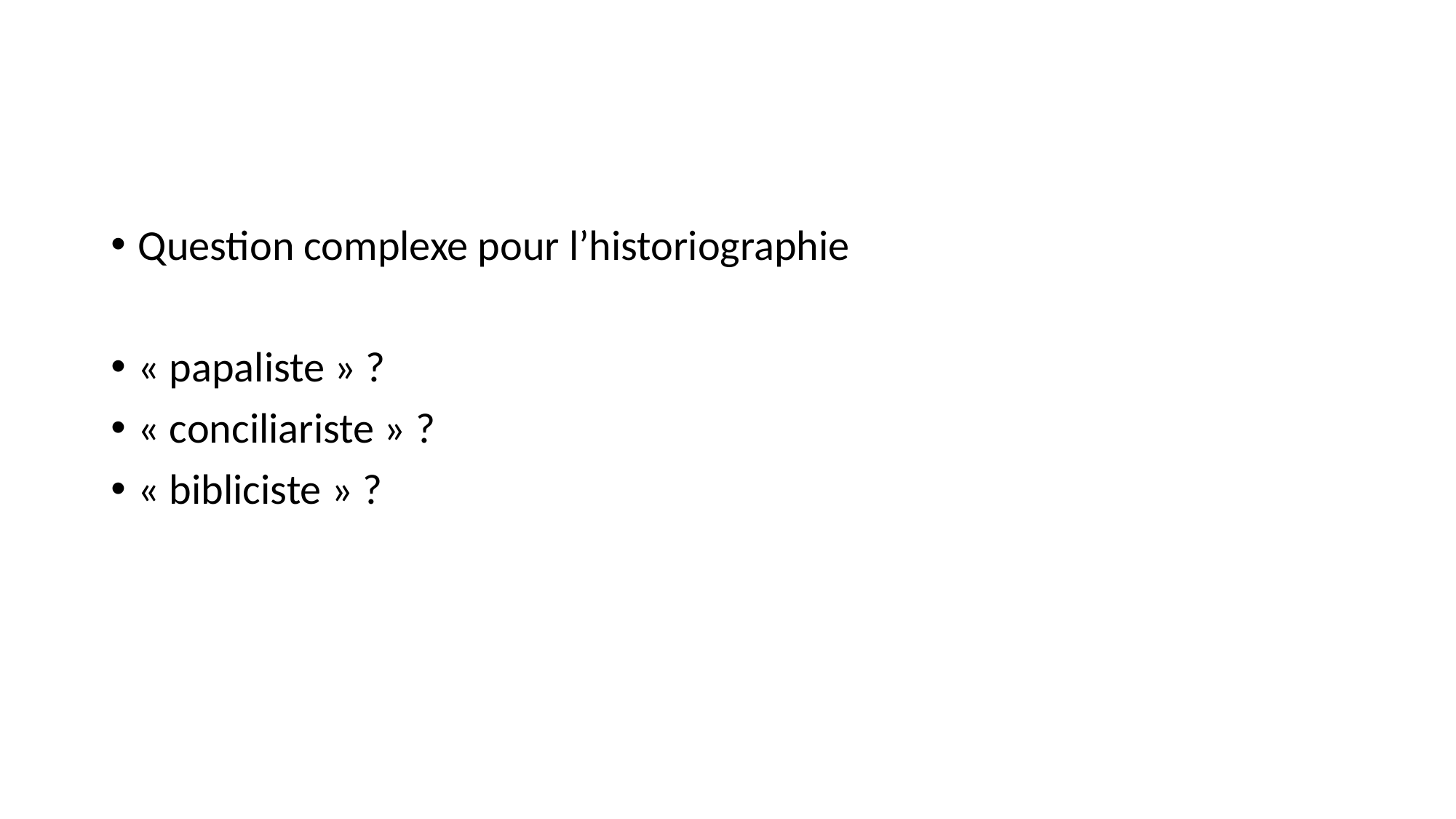

#
Question complexe pour l’historiographie

« papaliste » ?
« conciliariste » ?
« bibliciste » ?